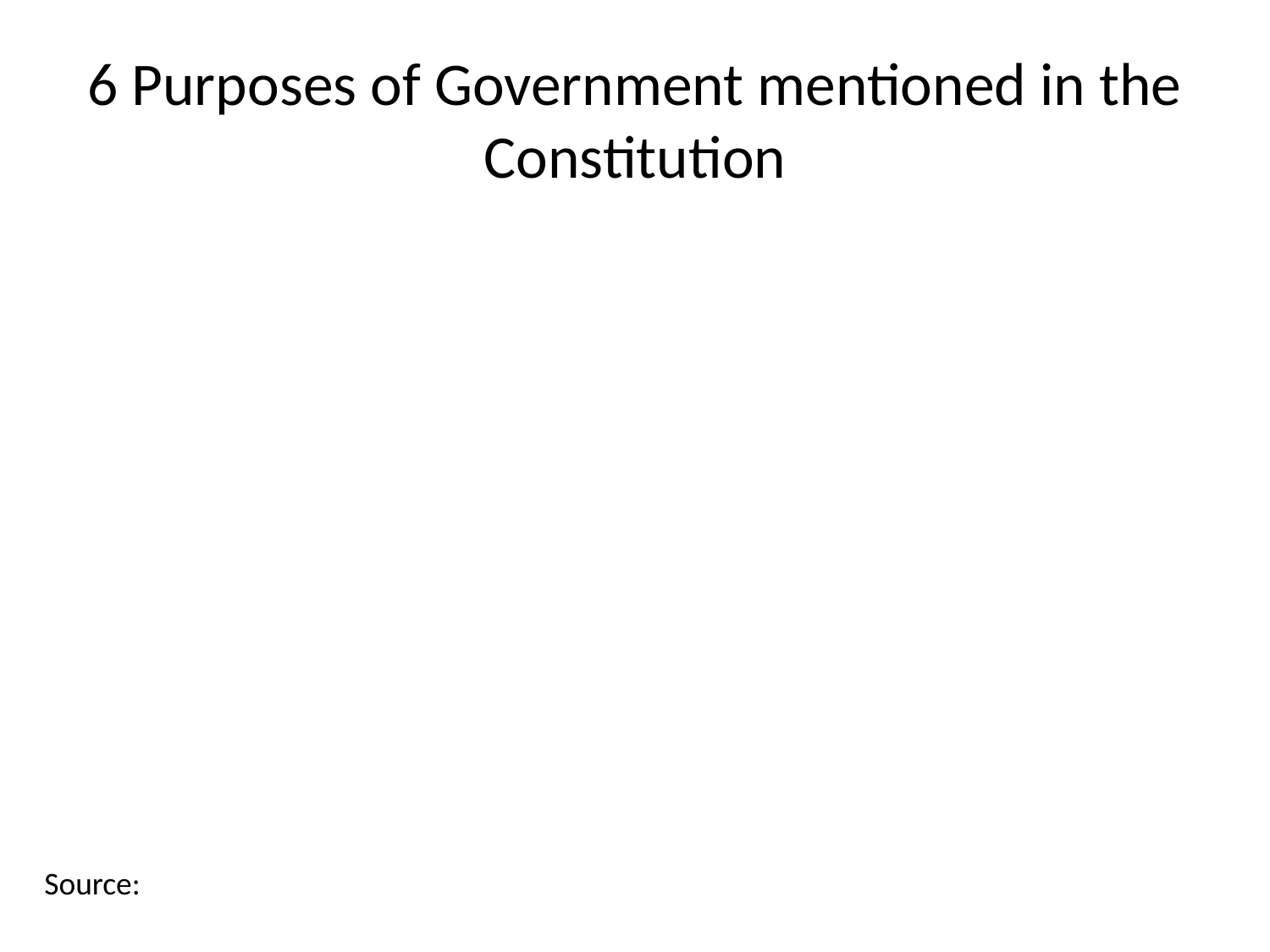

# 6 Purposes of Government mentioned in the Constitution

Source: